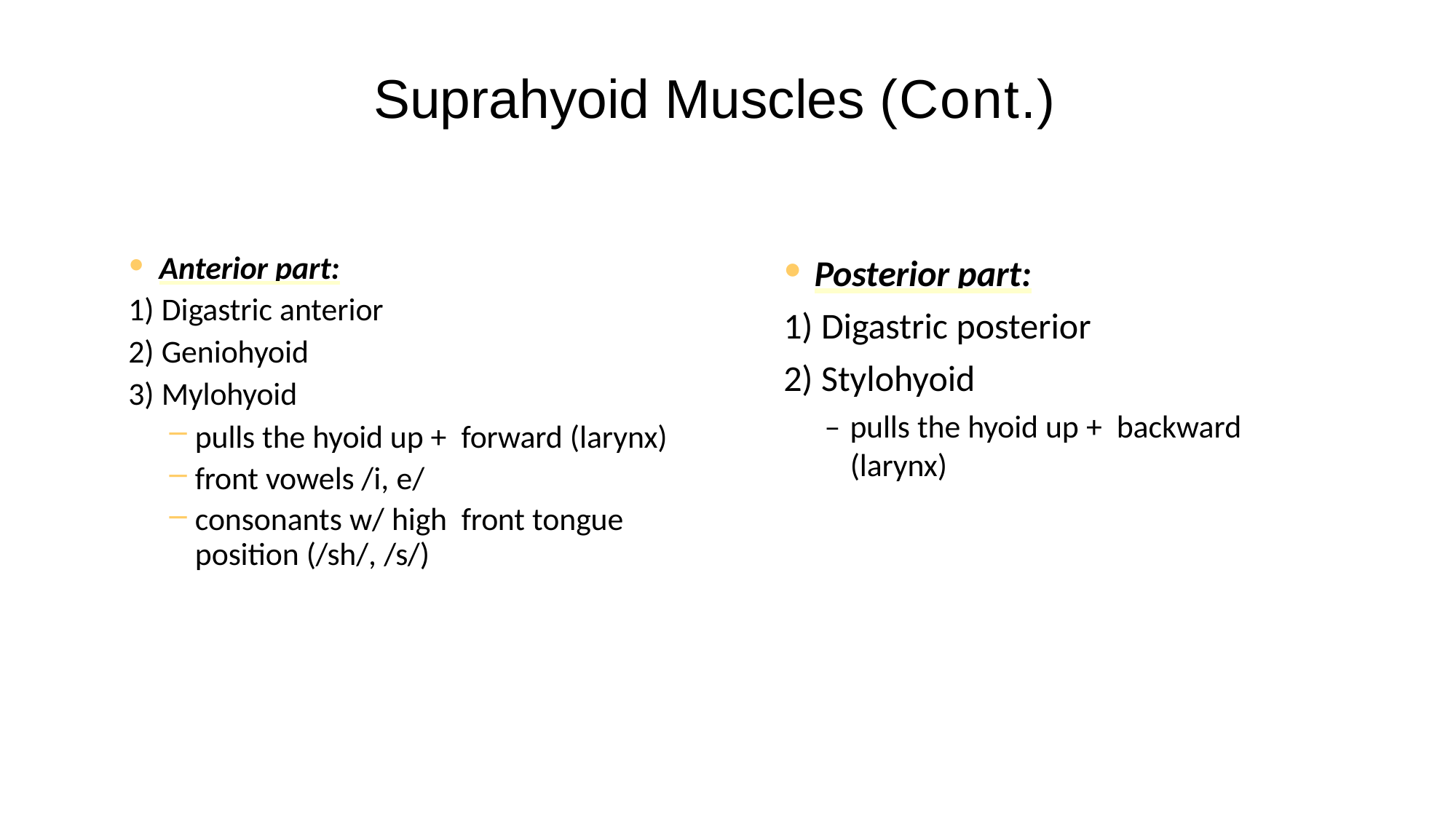

# Suprahyoid Muscles (Cont.)
Posterior part:
Digastric posterior
Stylohyoid
– pulls the hyoid up +  backward (larynx)
Anterior part:
Digastric anterior
Geniohyoid
Mylohyoid
pulls the hyoid up +  forward (larynx)
front vowels /i, e/
consonants w/ high  front tongue  position (/sh/, /s/)